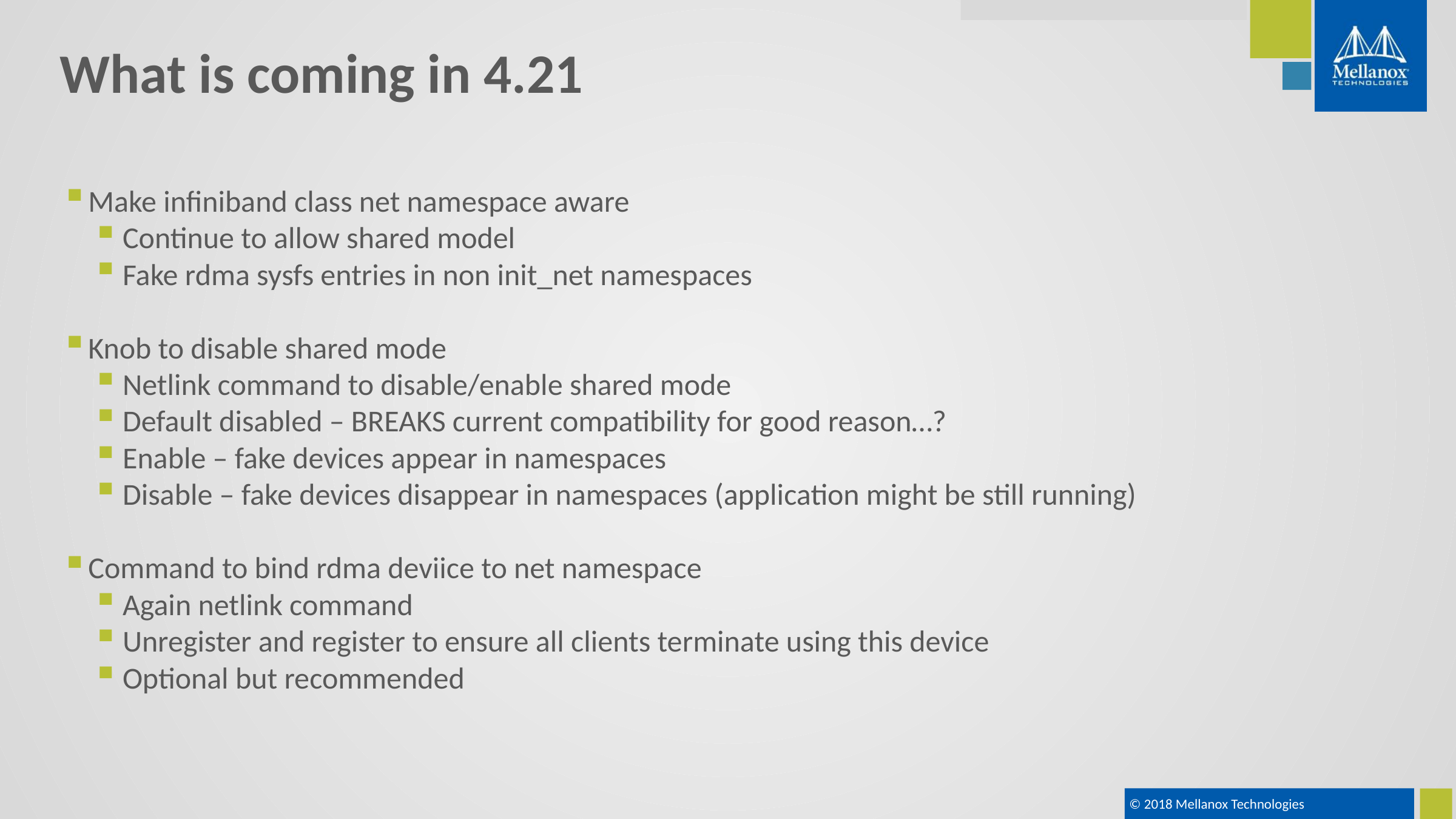

# What is coming in 4.21
Make infiniband class net namespace aware
Continue to allow shared model
Fake rdma sysfs entries in non init_net namespaces

Knob to disable shared mode
Netlink command to disable/enable shared mode
Default disabled – BREAKS current compatibility for good reason…?
Enable – fake devices appear in namespaces
Disable – fake devices disappear in namespaces (application might be still running)

Command to bind rdma deviice to net namespace
Again netlink command
Unregister and register to ensure all clients terminate using this device
Optional but recommended